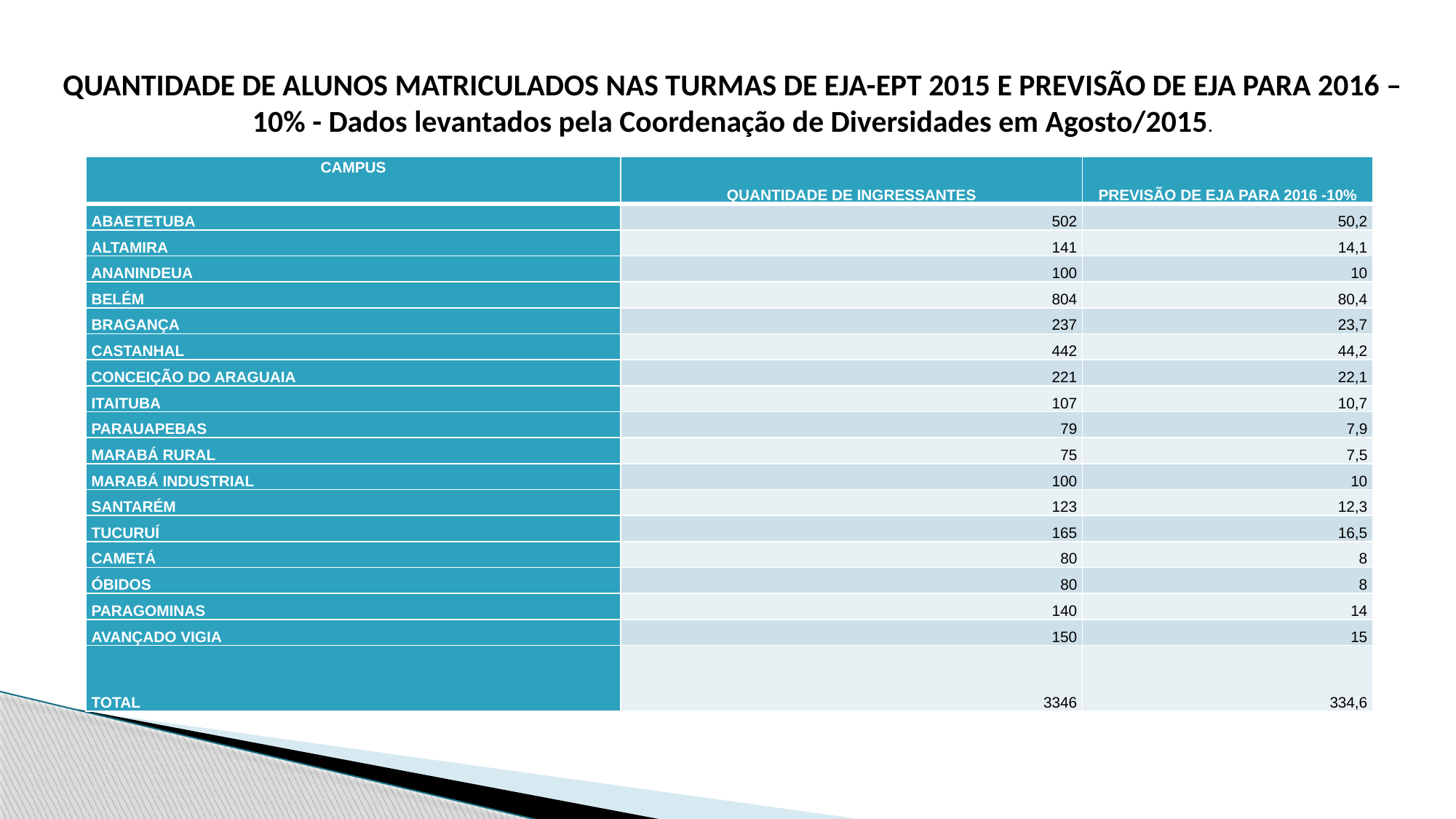

QUANTIDADE DE ALUNOS MATRICULADOS NAS TURMAS DE EJA-EPT 2015 E PREVISÃO DE EJA PARA 2016 – 10% - Dados levantados pela Coordenação de Diversidades em Agosto/2015.
| CAMPUS | QUANTIDADE DE INGRESSANTES | PREVISÃO DE EJA PARA 2016 -10% |
| --- | --- | --- |
| ABAETETUBA | 502 | 50,2 |
| ALTAMIRA | 141 | 14,1 |
| ANANINDEUA | 100 | 10 |
| BELÉM | 804 | 80,4 |
| BRAGANÇA | 237 | 23,7 |
| CASTANHAL | 442 | 44,2 |
| CONCEIÇÃO DO ARAGUAIA | 221 | 22,1 |
| ITAITUBA | 107 | 10,7 |
| PARAUAPEBAS | 79 | 7,9 |
| MARABÁ RURAL | 75 | 7,5 |
| MARABÁ INDUSTRIAL | 100 | 10 |
| SANTARÉM | 123 | 12,3 |
| TUCURUÍ | 165 | 16,5 |
| CAMETÁ | 80 | 8 |
| ÓBIDOS | 80 | 8 |
| PARAGOMINAS | 140 | 14 |
| AVANÇADO VIGIA | 150 | 15 |
| TOTAL | 3346 | 334,6 |